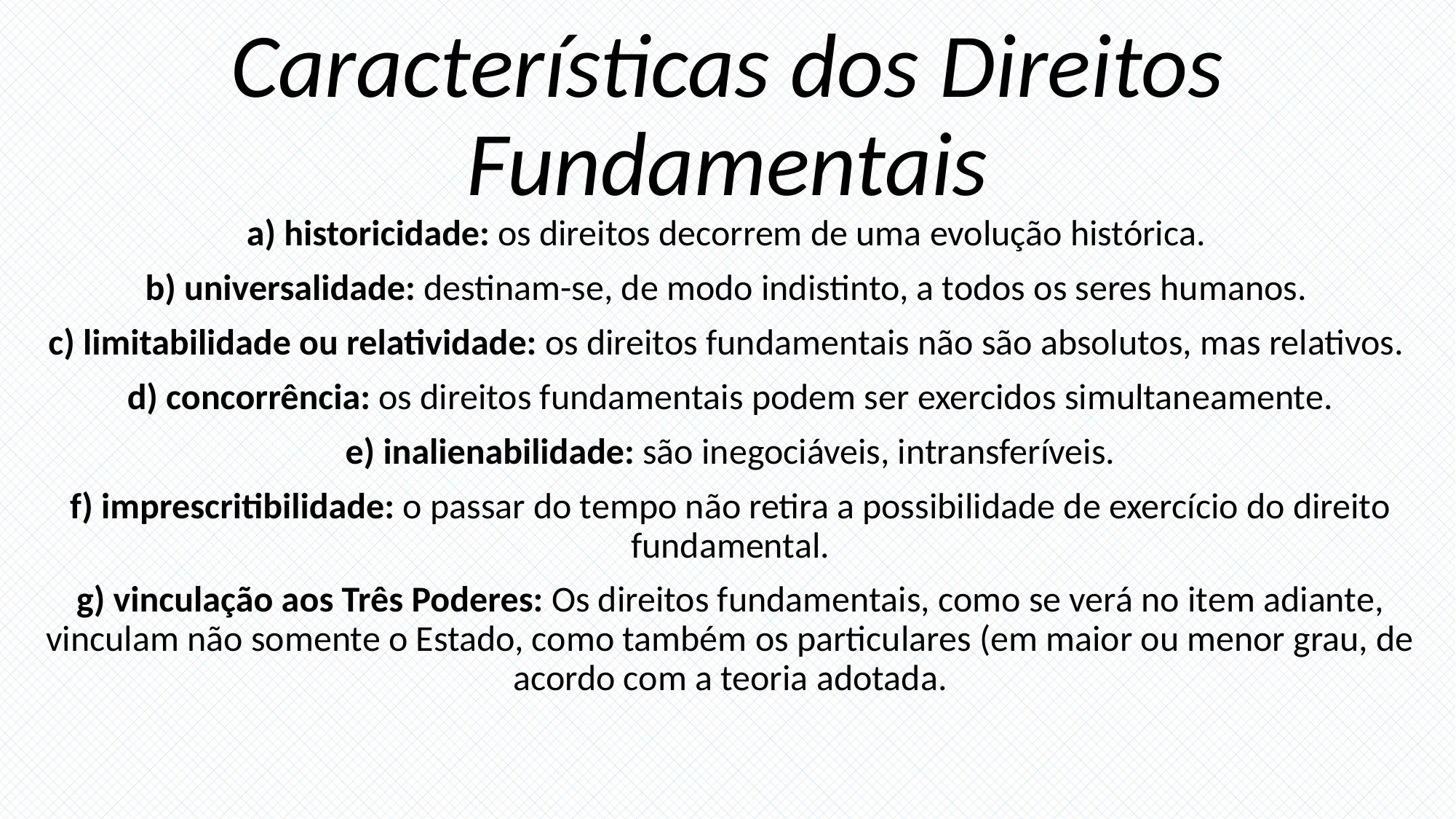

# Características dos Direitos Fundamentais
a) historicidade: os direitos decorrem de uma evolução histórica.
b) universalidade: destinam-se, de modo indistinto, a todos os seres humanos.
c) limitabilidade ou relatividade: os direitos fundamentais não são absolutos, mas relativos.
d) concorrência: os direitos fundamentais podem ser exercidos simultaneamente.
e) inalienabilidade: são inegociáveis, intransferíveis.
f) imprescritibilidade: o passar do tempo não retira a possibilidade de exercício do direito fundamental.
g) vinculação aos Três Poderes: Os direitos fundamentais, como se verá no item adiante, vinculam não somente o Estado, como também os particulares (em maior ou menor grau, de acordo com a teoria adotada.